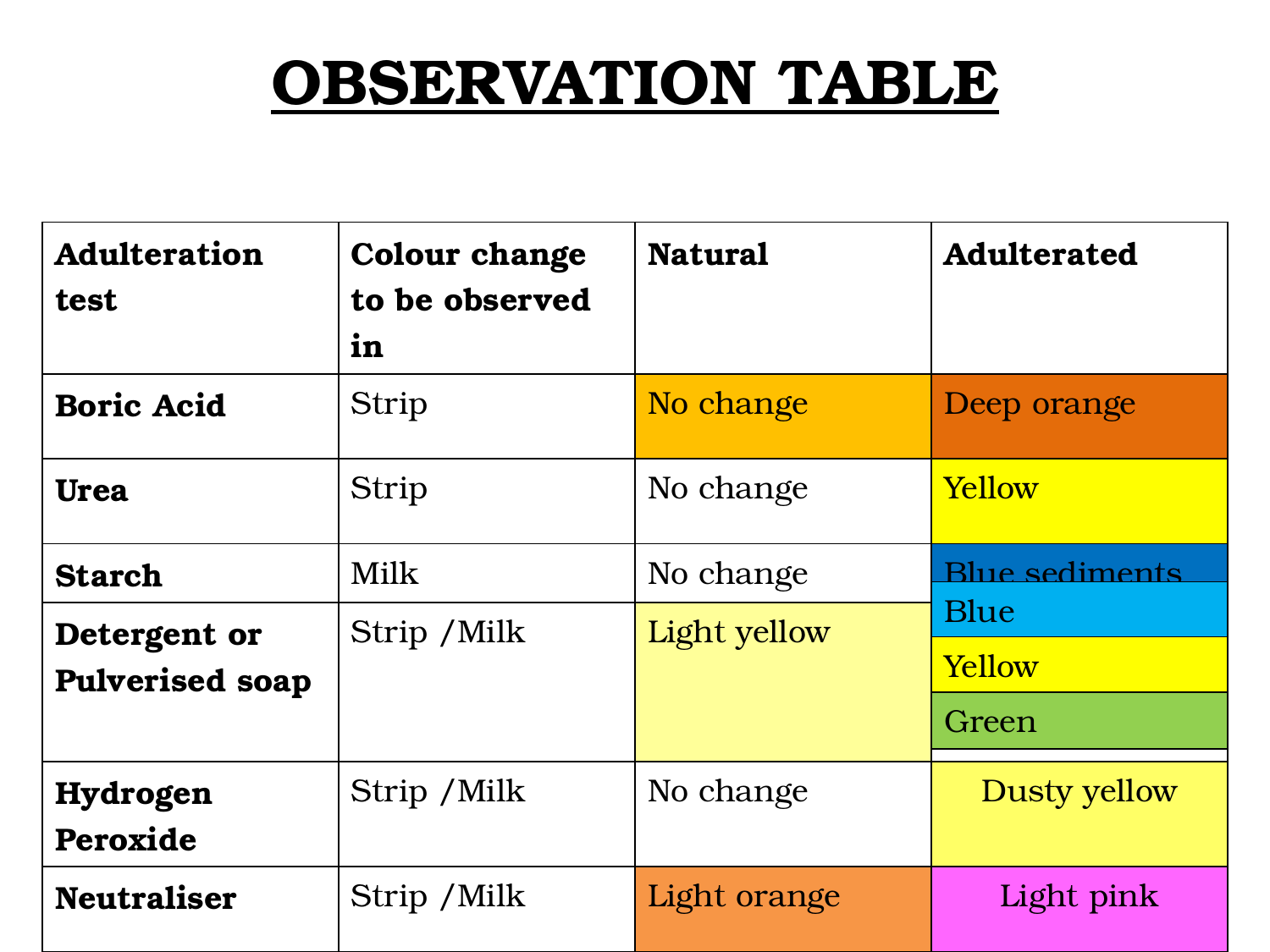

# OBSERVATION TABLE
| Adulteration test | Colour change to be observed in | Natural | Adulterated |
| --- | --- | --- | --- |
| Boric Acid | Strip | No change | Deep orange |
| Urea | Strip | No change | Yellow |
| Starch | Milk | No change | Blue sediments |
| Detergent or Pulverised soap | Strip /Milk | Light yellow |  |
| Hydrogen Peroxide | Strip /Milk | No change | Dusty yellow |
| Neutraliser | Strip /Milk | Light orange | Light pink |
| Blue |
| --- |
| Yellow |
| Green |